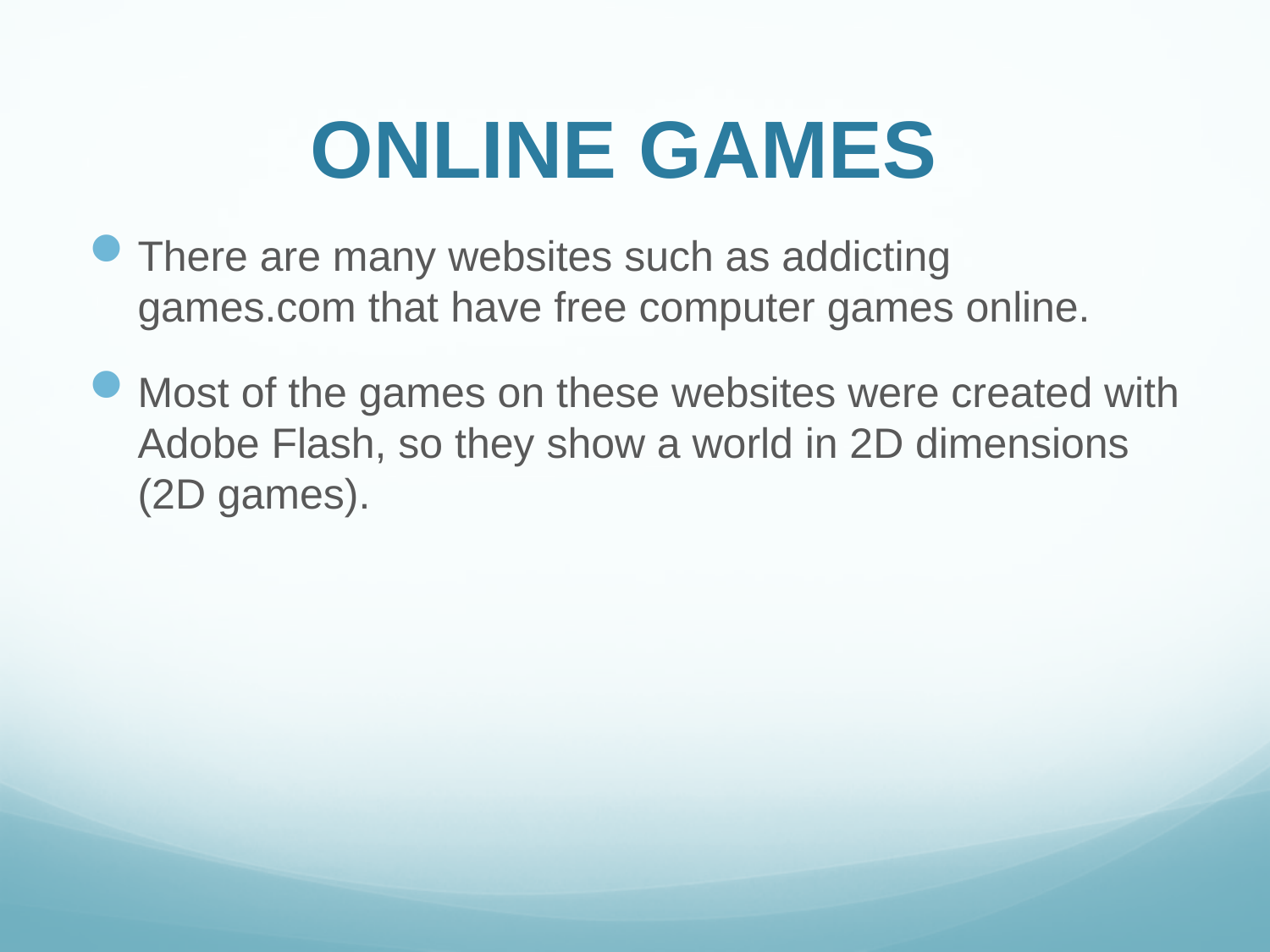

# Online games
There are many websites such as addicting games.com that have free computer games online.
Most of the games on these websites were created with Adobe Flash, so they show a world in 2D dimensions (2D games).